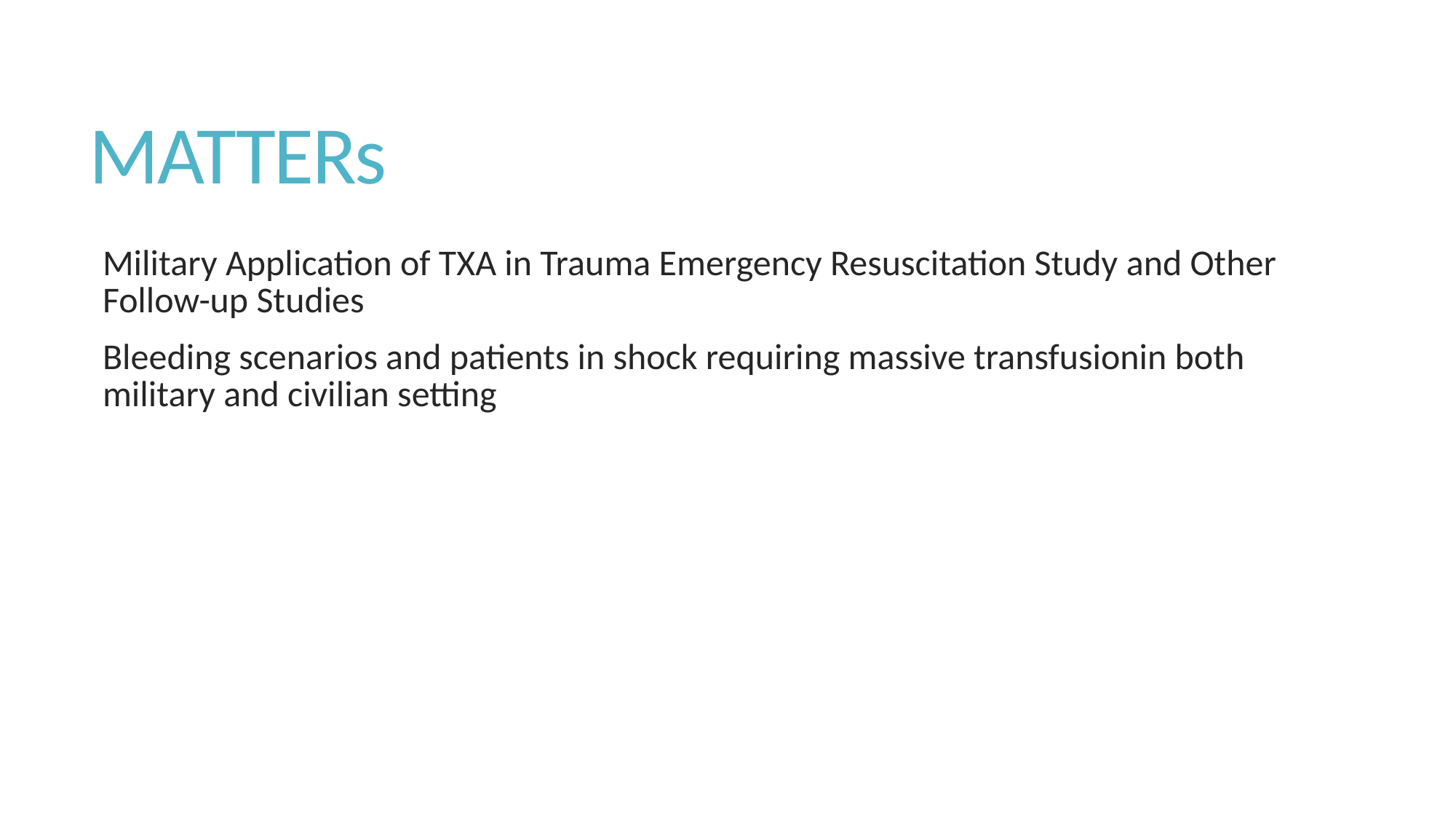

# MATTERs
Military Application of TXA in Trauma Emergency Resuscitation Study and Other Follow-up Studies
Bleeding scenarios and patients in shock requiring massive transfusionin both military and civilian setting